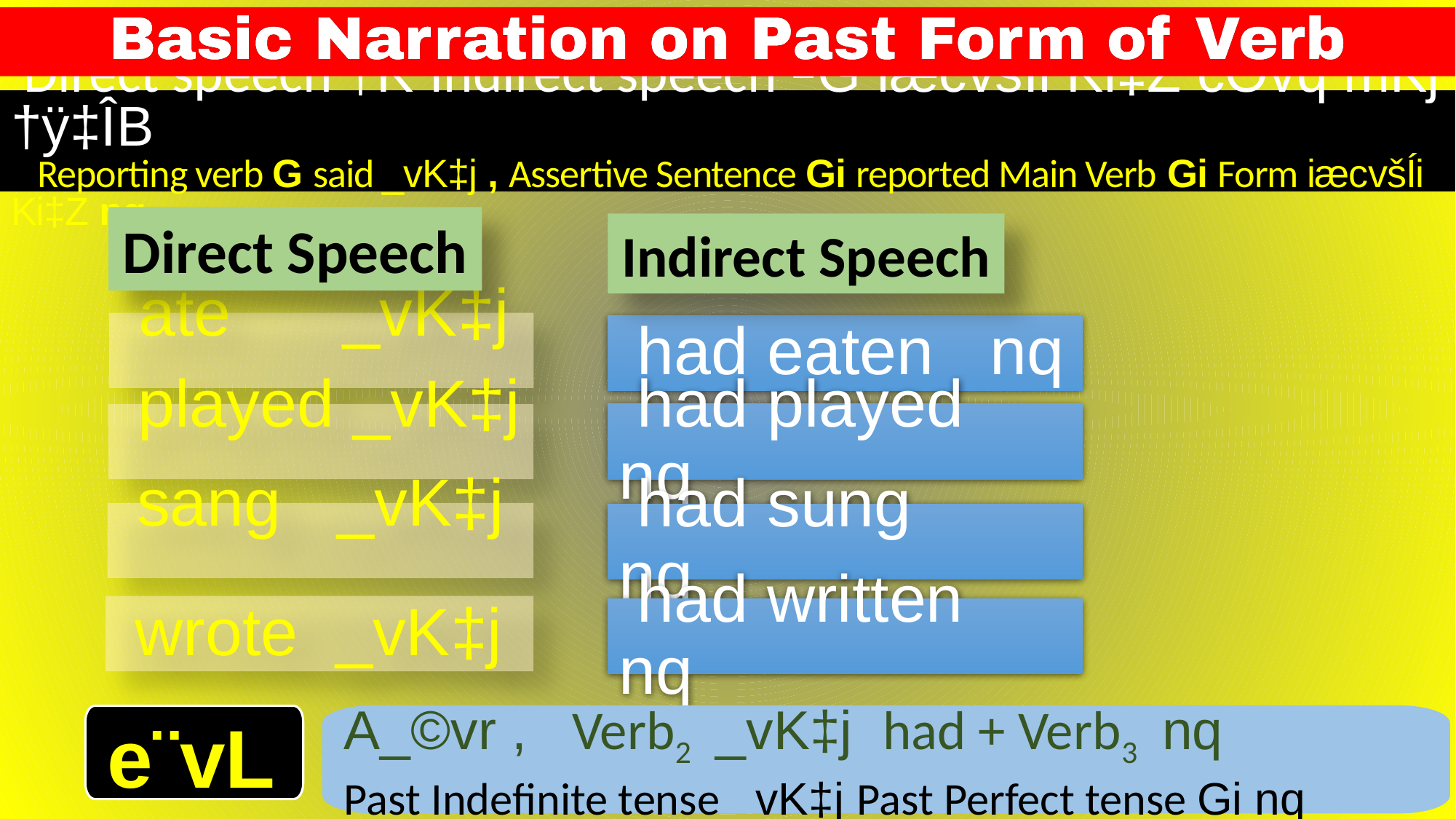

Basic Narration on Past Form of Verb
 Direct speech †K Indirect speech –G iæcvšÍi Ki‡Z cÖvq mKj †ÿ‡ÎB
   Reporting verb G said _vK‡j , Assertive Sentence Gi reported Main Verb Gi Form iæcvšÍi Ki‡Z nq
Direct Speech
Indirect Speech
 ate      _vK‡j
 had eaten   nq
 played _vK‡j
 had played  nq
 sang   _vK‡j
 had sung     nq
 wrote  _vK‡j
 had written  nq
A_©vr ,   Verb2  _vK‡j  had + Verb3  nq
Past Indefinite tense _vK‡j Past Perfect tense Gi nq
 e¨vL¨v